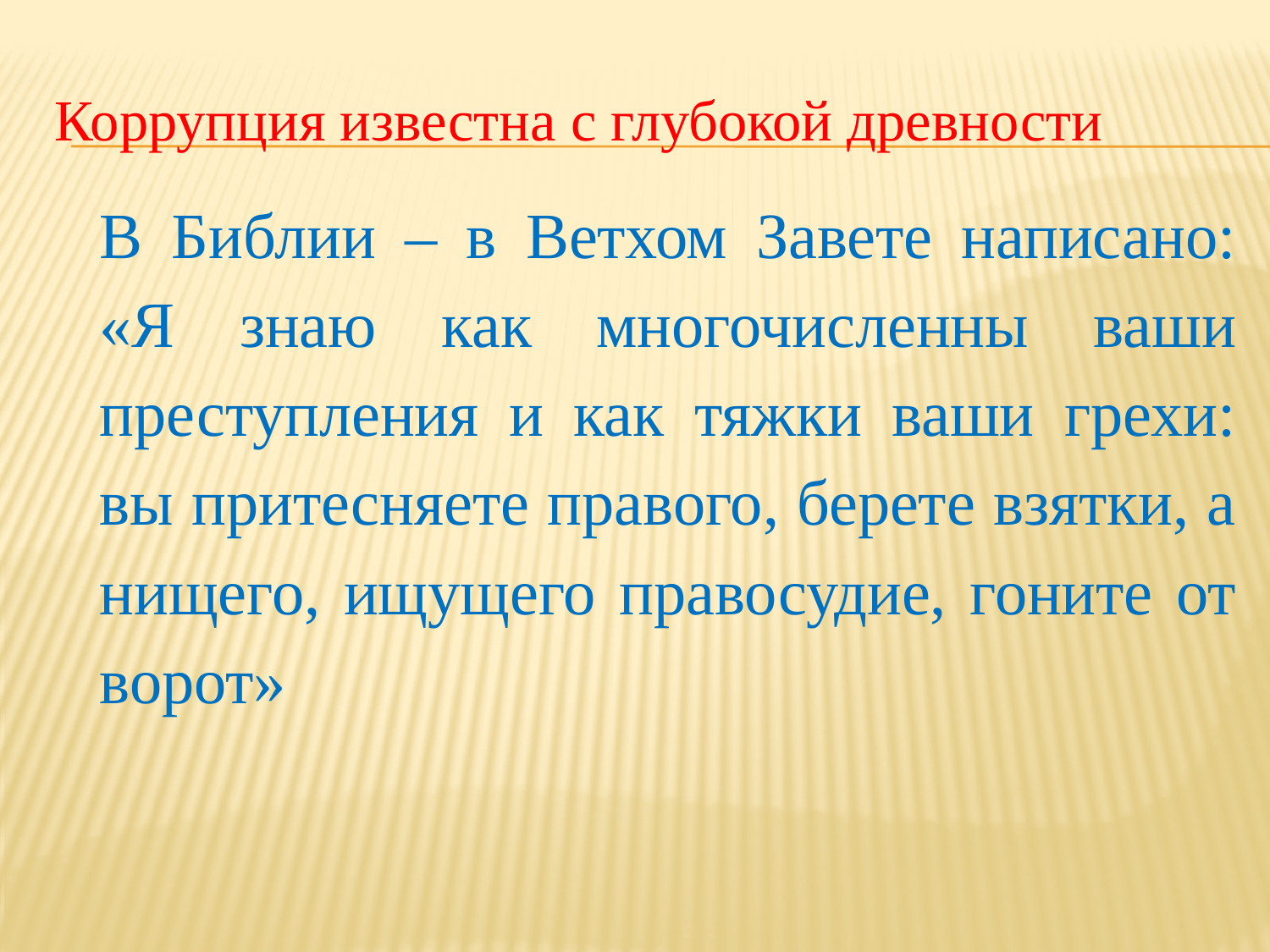

Коррупция известна с глубокой древности
В Библии – в Ветхом Завете написано: «Я знаю как многочисленны ваши преступления и как тяжки ваши грехи: вы притесняете правого, берете взятки, а нищего, ищущего правосудие, гоните от ворот»